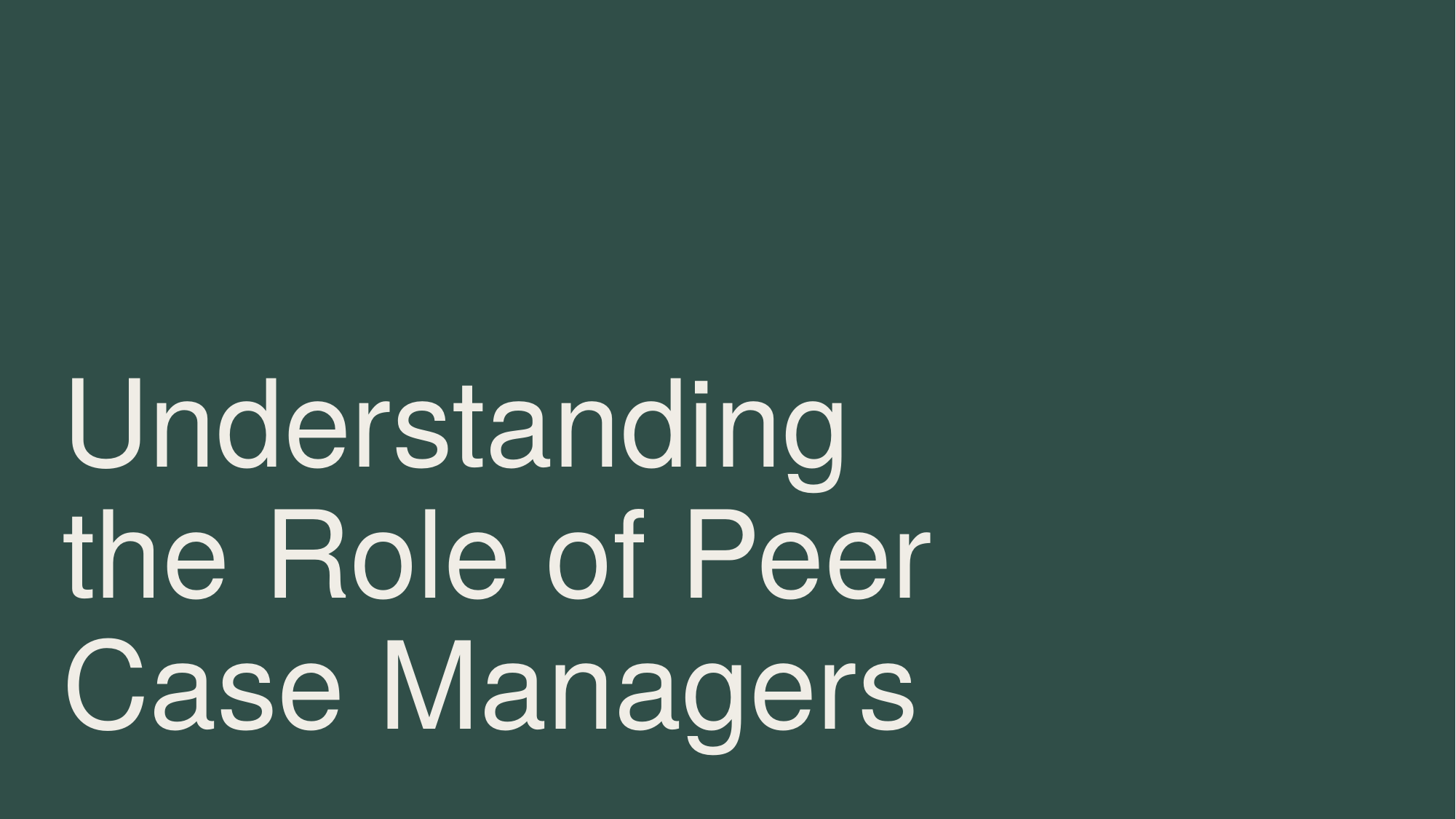

# Understanding the Role of Peer Case Managers